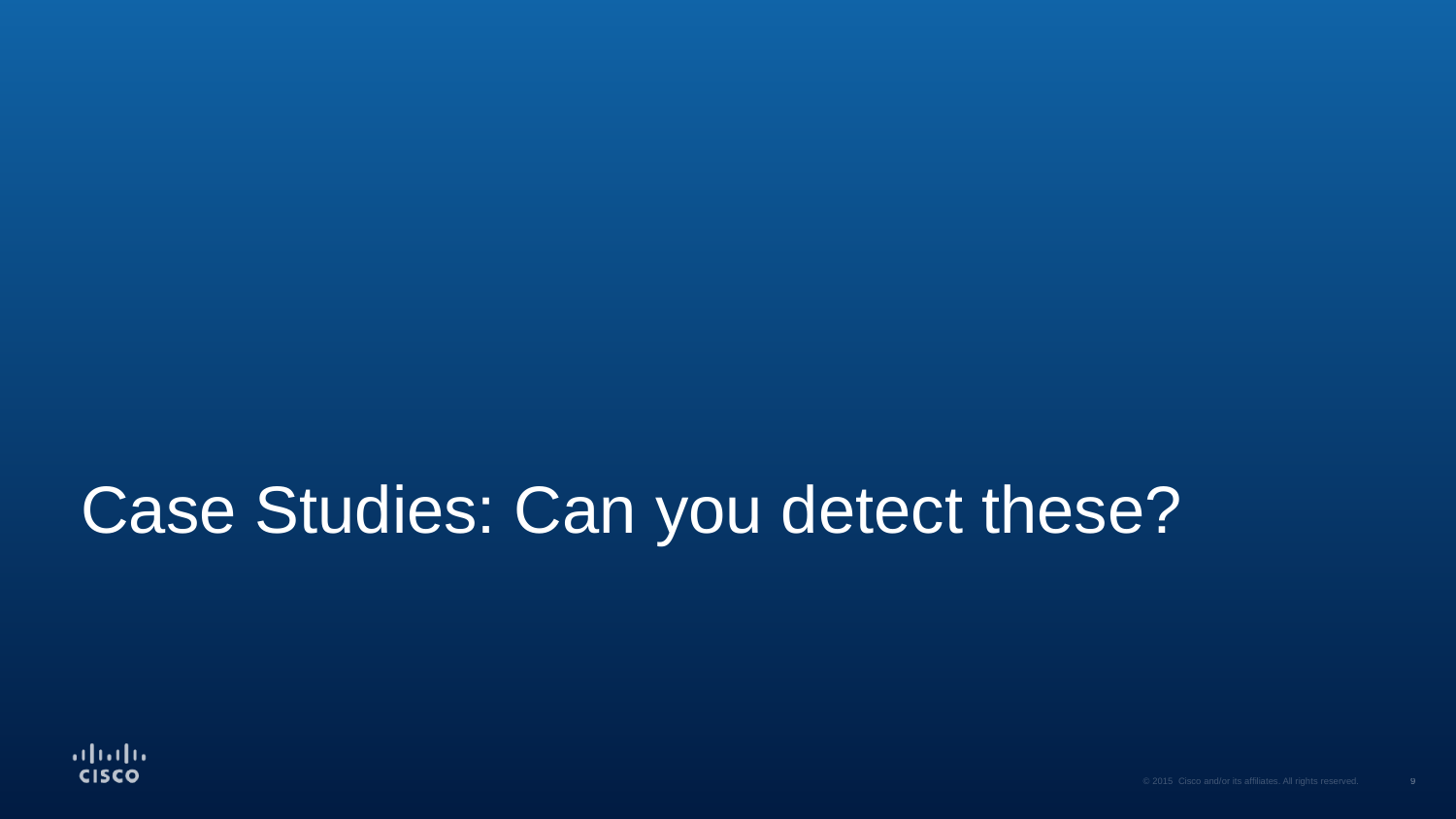

# Case Studies: Can you detect these?